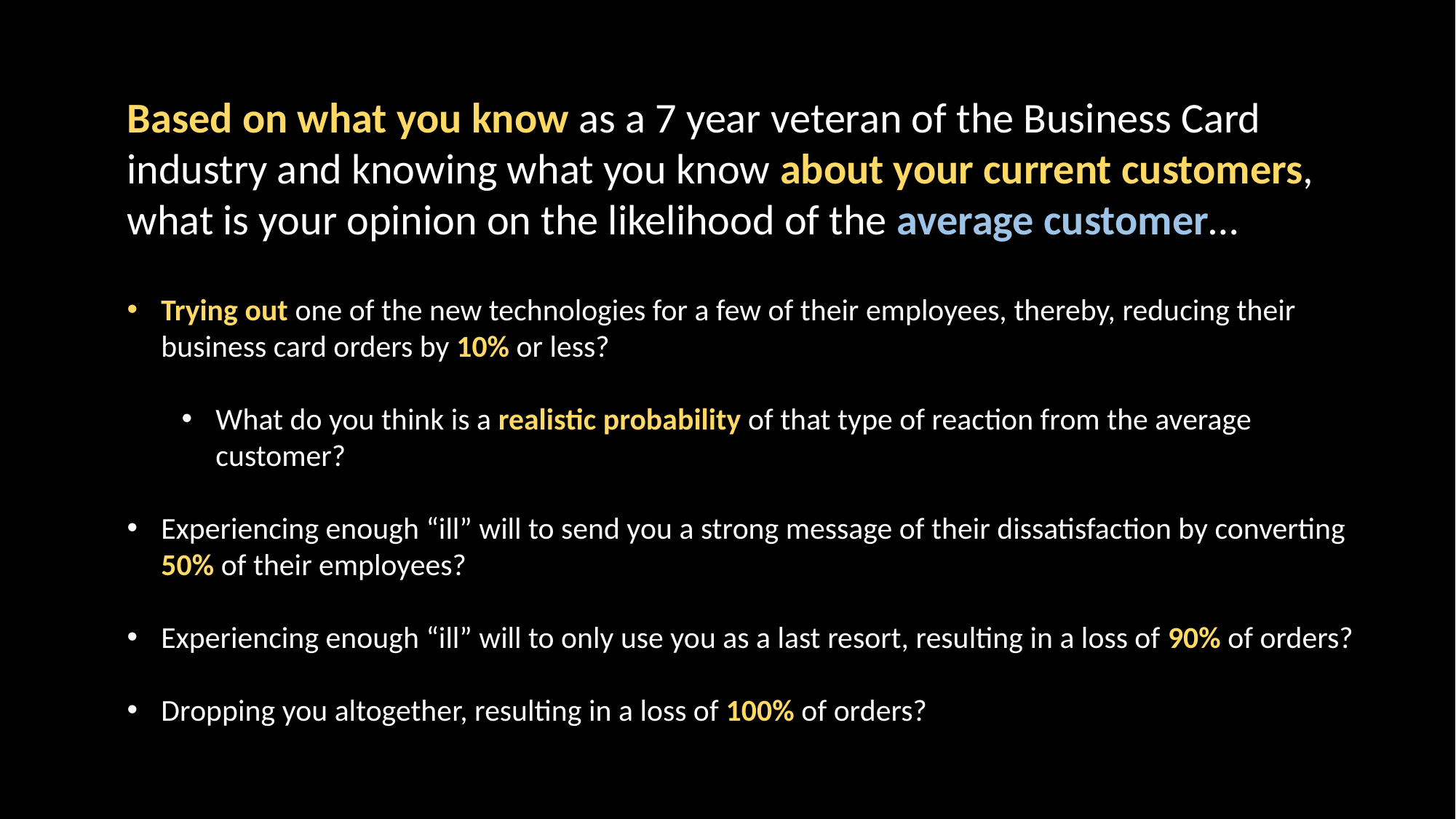

Based on what you know as a 7 year veteran of the Business Card industry and knowing what you know about your current customers, what is your opinion on the likelihood of the average customer…

Trying out one of the new technologies for a few of their employees, thereby, reducing their business card orders by 10% or less?

What do you think is a realistic probability of that type of reaction from the average customer?

Experiencing enough “ill” will to send you a strong message of their dissatisfaction by converting 50% of their employees?

Experiencing enough “ill” will to only use you as a last resort, resulting in a loss of 90% of orders?

Dropping you altogether, resulting in a loss of 100% of orders?